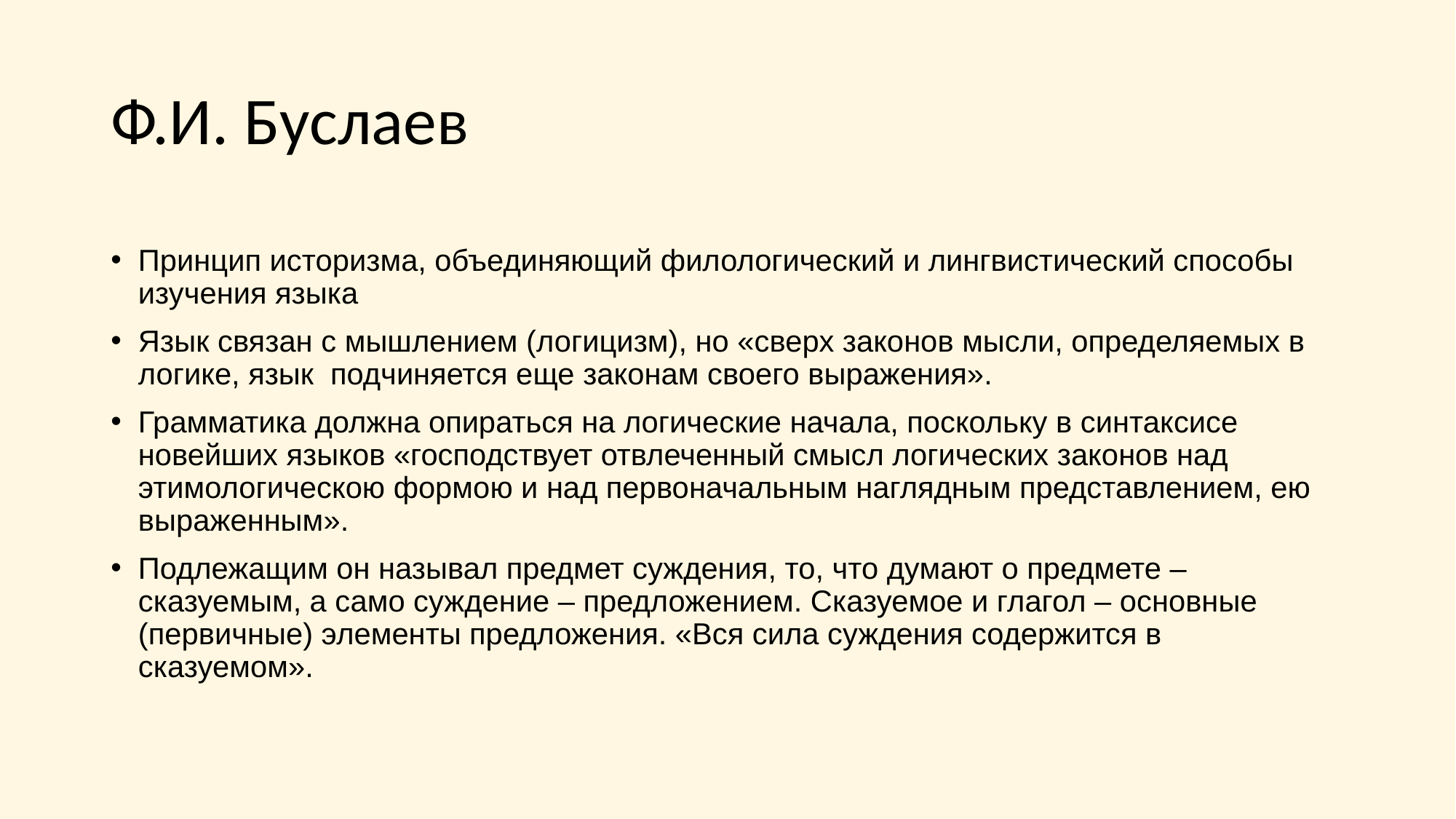

# Ф.И. Буслаев
Принцип историзма, объединяющий филологический и лингвистический способы изучения языка
Язык связан с мышлением (логицизм), но «сверх законов мысли, определяемых в логике, язык  подчиняется еще законам своего выражения».
Грамматика должна опираться на логические начала, поскольку в синтаксисе новейших языков «господствует отвлеченный смысл логических законов над этимологическою формою и над первоначальным наглядным представлением, ею выраженным».
Подлежащим он называл предмет суждения, то, что думают о предмете – сказуемым, а само суждение – предложением. Сказуемое и глагол – основные (первичные) элементы предложения. «Вся сила суждения содержится в сказуемом».